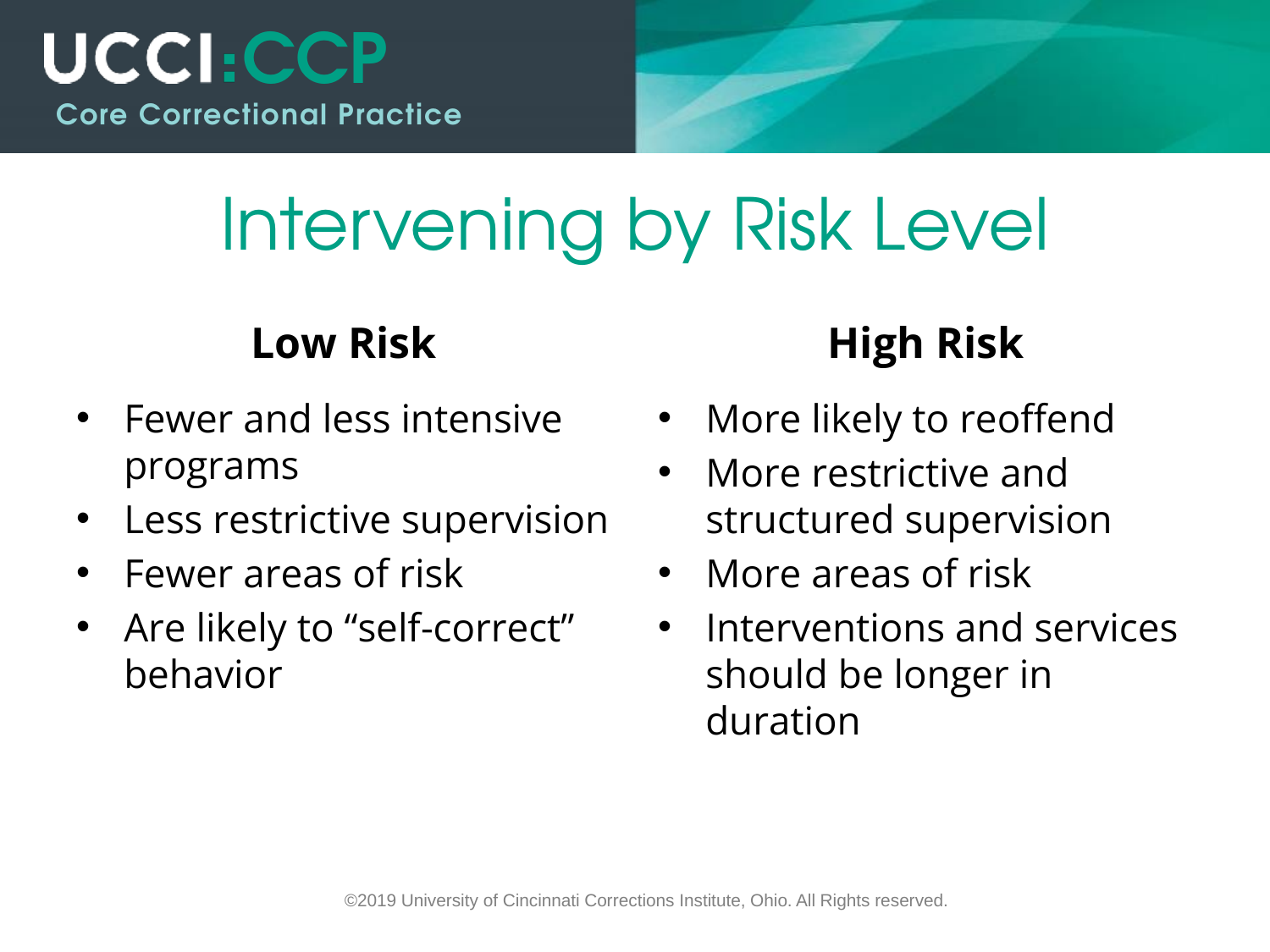

# Intervening by Risk Level
Low Risk
High Risk
Fewer and less intensive programs
Less restrictive supervision
Fewer areas of risk
Are likely to “self-correct” behavior
More likely to reoffend
More restrictive and structured supervision
More areas of risk
Interventions and services should be longer in duration